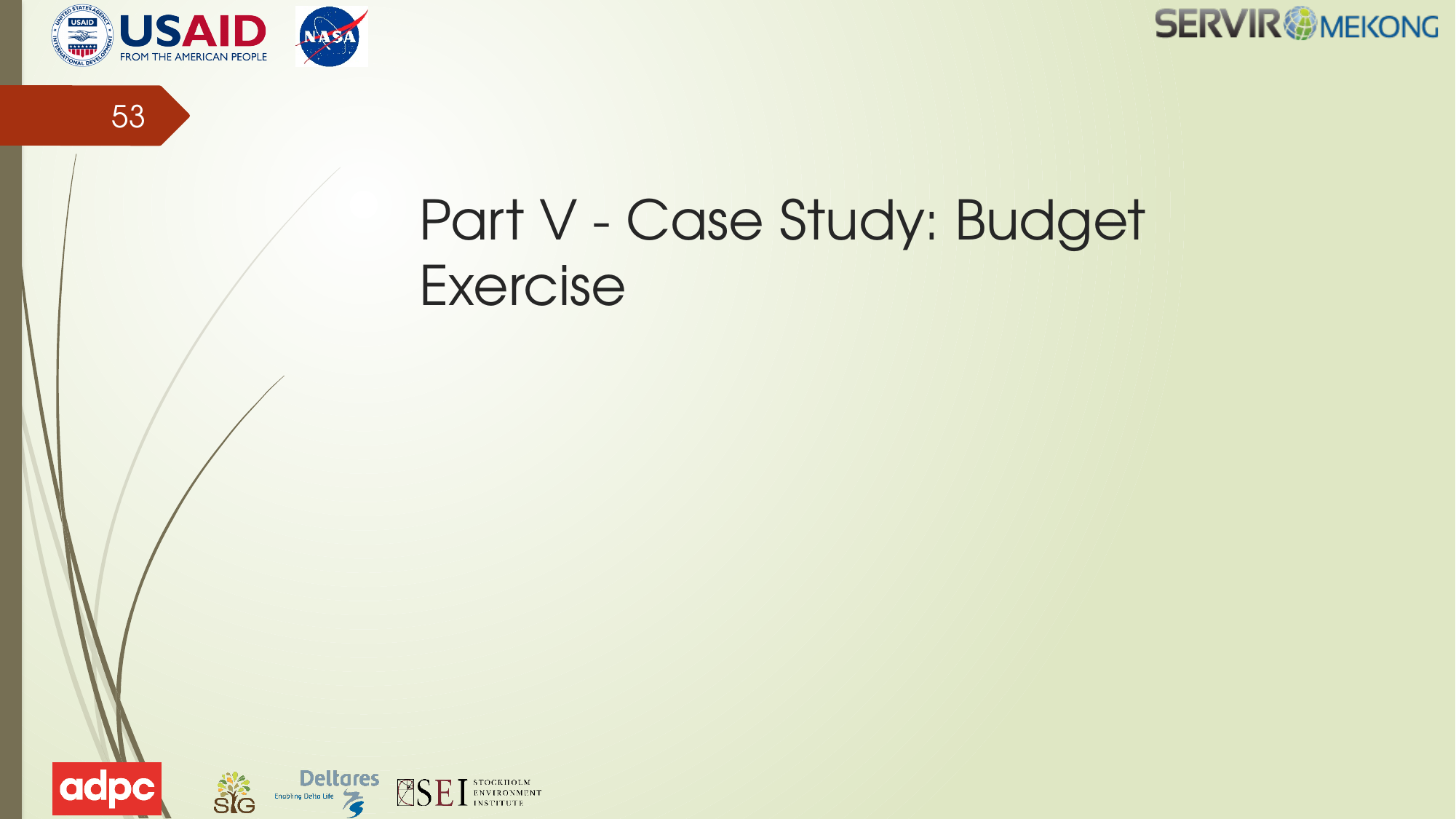

53
# Part V - Case Study: Budget Exercise